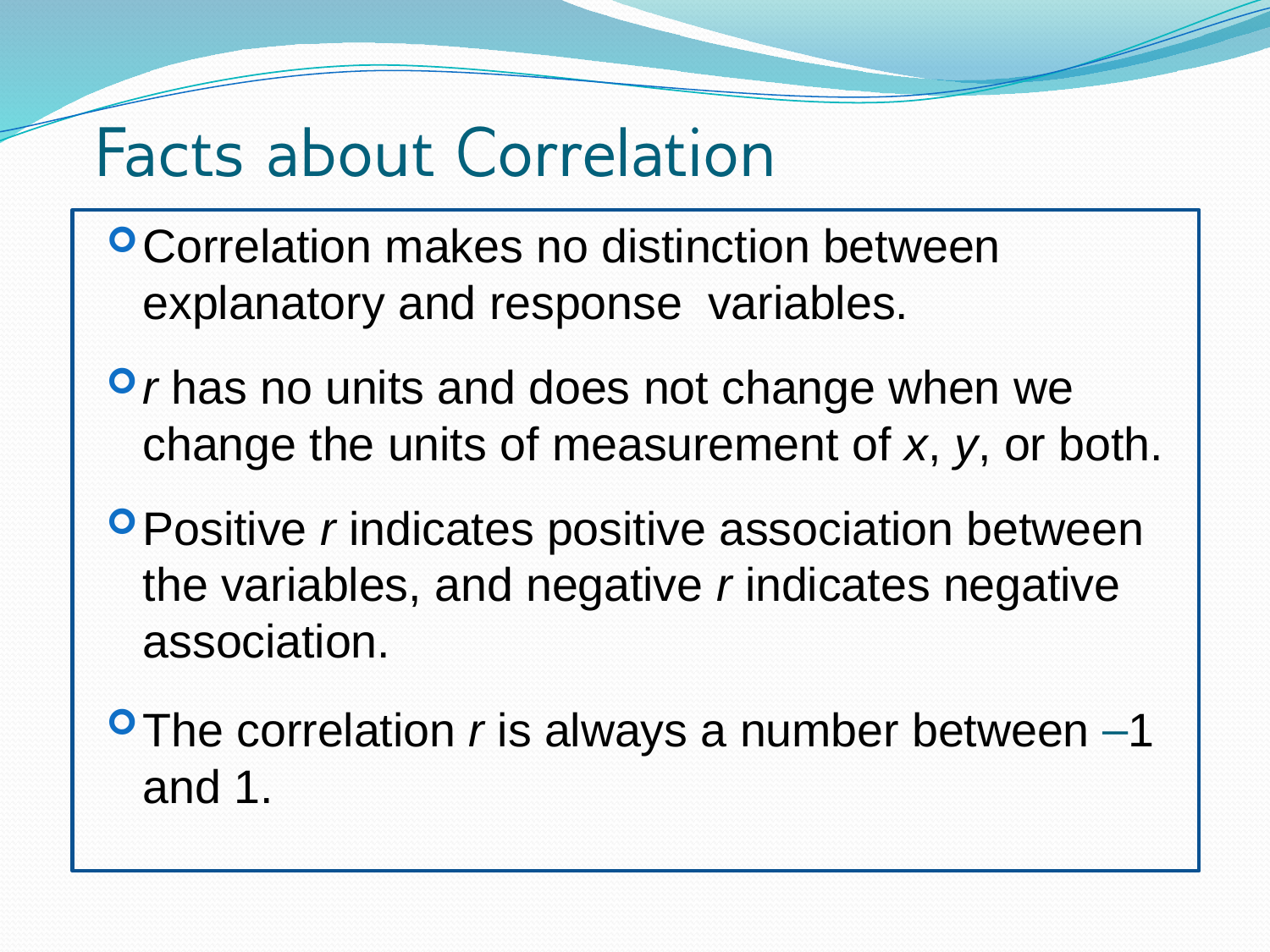

# Facts about Correlation

Correlation makes no distinction between explanatory and response 	variables.
r has no units and does not change when we change the units of measurement of x, y, or both.
Positive r indicates positive association between the variables, and negative r indicates negative association.
The correlation r is always a number between –1 and 1.